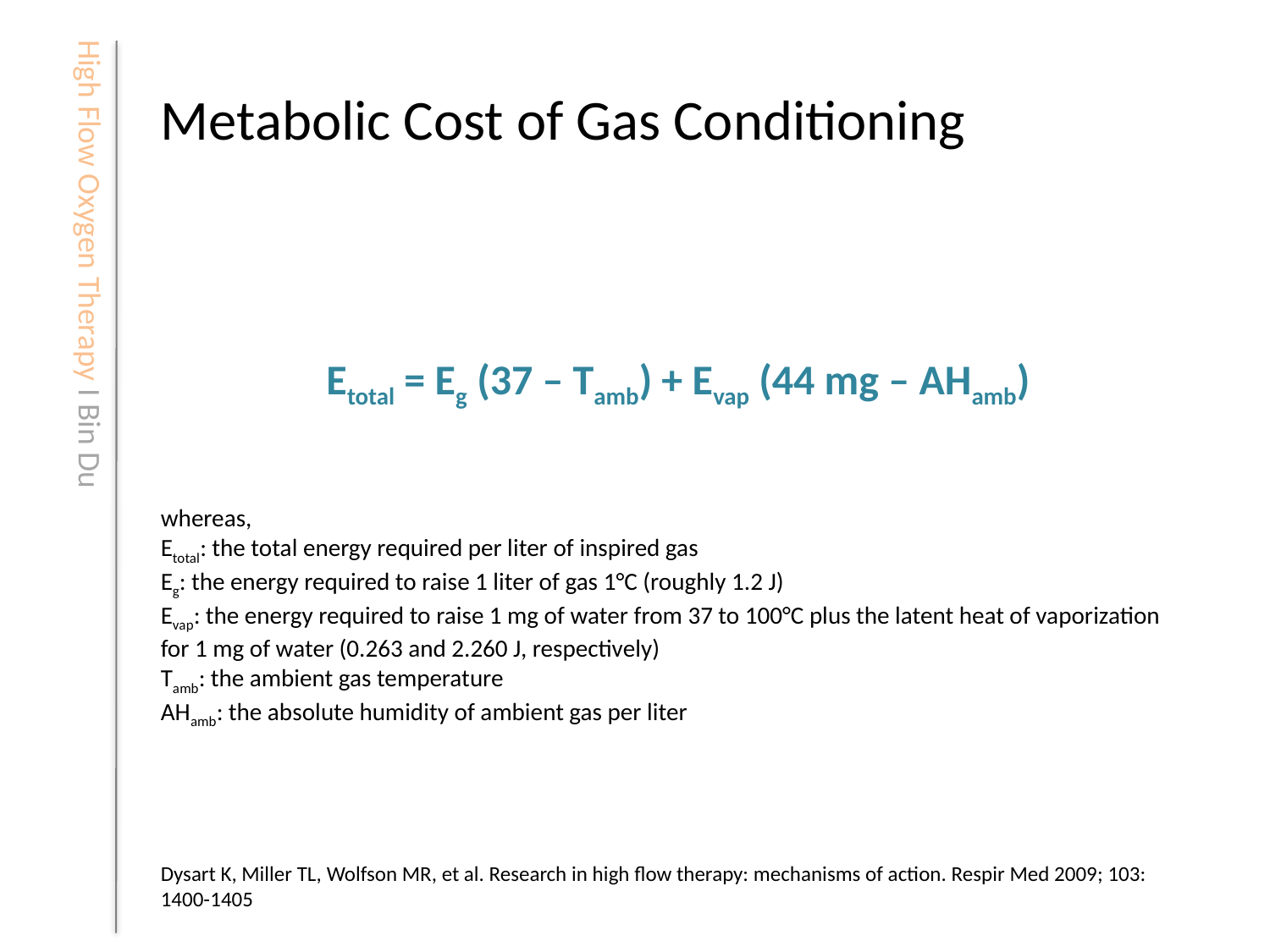

# Metabolic Cost of Gas Conditioning
Etotal = Eg (37 – Tamb) + Evap (44 mg – AHamb)
whereas,
Etotal: the total energy required per liter of inspired gas
Eg: the energy required to raise 1 liter of gas 1°C (roughly 1.2 J)
Evap: the energy required to raise 1 mg of water from 37 to 100°C plus the latent heat of vaporization for 1 mg of water (0.263 and 2.260 J, respectively)
Tamb: the ambient gas temperature
AHamb: the absolute humidity of ambient gas per liter
Dysart K, Miller TL, Wolfson MR, et al. Research in high flow therapy: mechanisms of action. Respir Med 2009; 103:
1400-1405